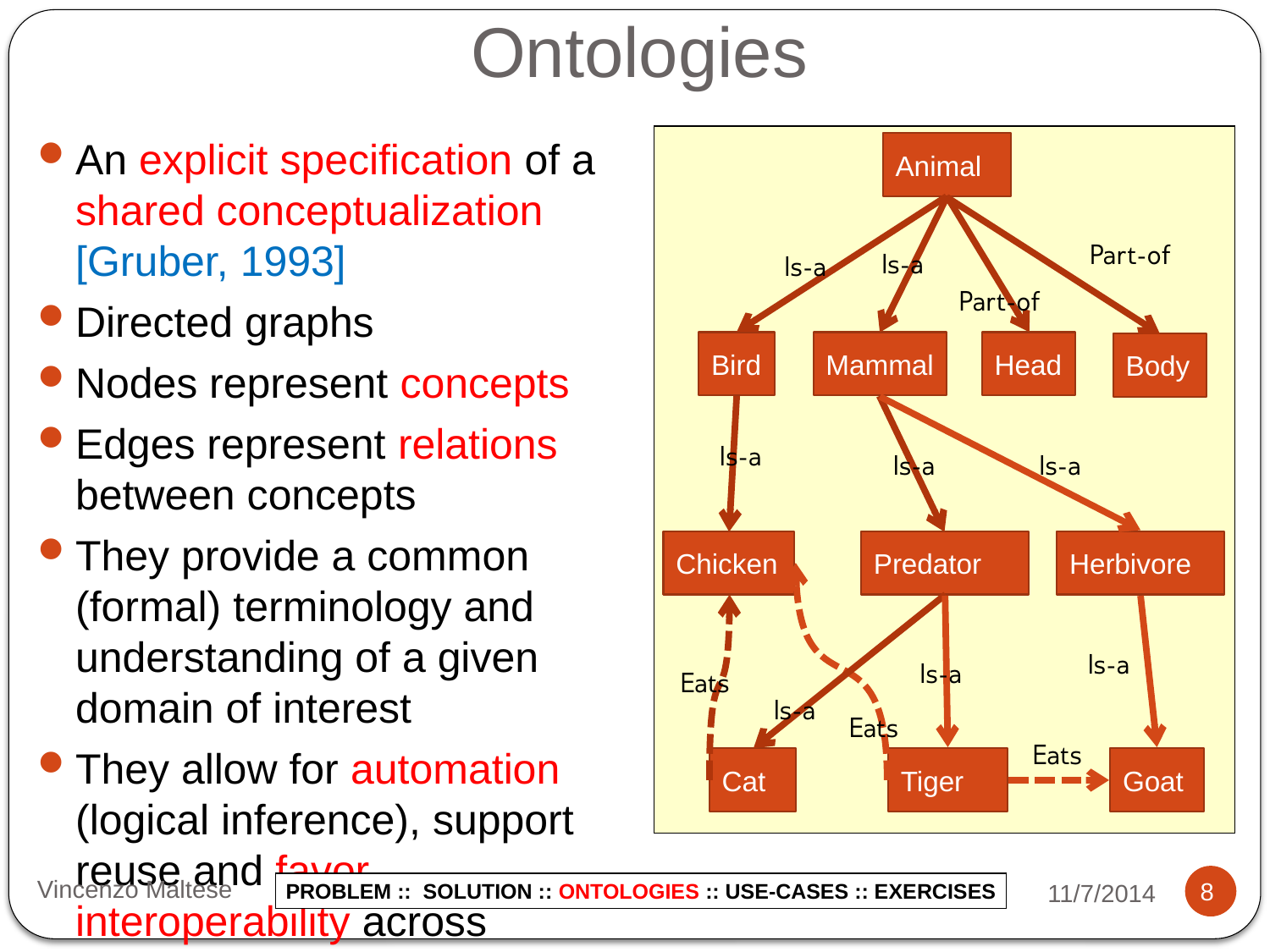

# Ontologies
An explicit specification of a shared conceptualization [Gruber, 1993]
Directed graphs
Nodes represent concepts
Edges represent relations between concepts
They provide a common (formal) terminology and understanding of a given domain of interest
They allow for automation (logical inference), support reuse and favor interoperability across applications and people.

Animal
Part-of
Is-a
Is-a
Part-of
Bird
Mammal
Head
Body
Is-a
Is-a
Is-a
Chicken
Predator
Herbivore
Is-a
Is-a
Eats
Is-a
Eats
Eats
Cat
Tiger
Goat
Vincenzo Maltese
11/7/2014
8
PROBLEM ::  SOLUTION :: ONTOLOGIES :: USE-CASES :: EXERCISES